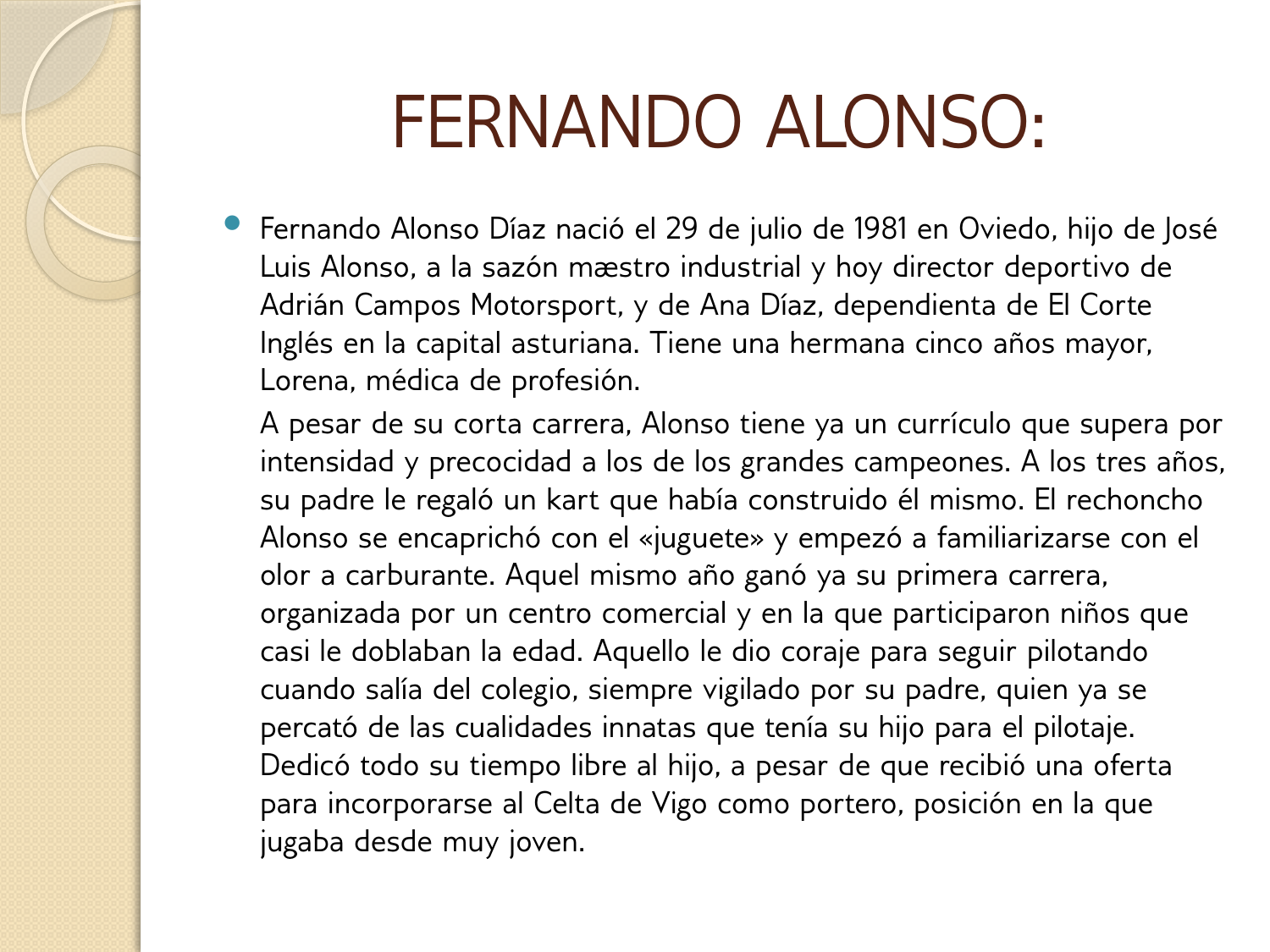

# FERNANDO ALONSO:
Fernando Alonso Díaz nació el 29 de julio de 1981 en Oviedo, hijo de José Luis Alonso, a la sazón maestro industrial y hoy director deportivo de Adrián Campos Motorsport, y de Ana Díaz, dependienta de El Corte Inglés en la capital asturiana. Tiene una hermana cinco años mayor, Lorena, médica de profesión.
	A pesar de su corta carrera, Alonso tiene ya un currículo que supera por intensidad y precocidad a los de los grandes campeones. A los tres años, su padre le regaló un kart que había construido él mismo. El rechoncho Alonso se encaprichó con el «juguete» y empezó a familiarizarse con el olor a carburante. Aquel mismo año ganó ya su primera carrera, organizada por un centro comercial y en la que participaron niños que casi le doblaban la edad. Aquello le dio coraje para seguir pilotando cuando salía del colegio, siempre vigilado por su padre, quien ya se percató de las cualidades innatas que tenía su hijo para el pilotaje. Dedicó todo su tiempo libre al hijo, a pesar de que recibió una oferta para incorporarse al Celta de Vigo como portero, posición en la que jugaba desde muy joven.